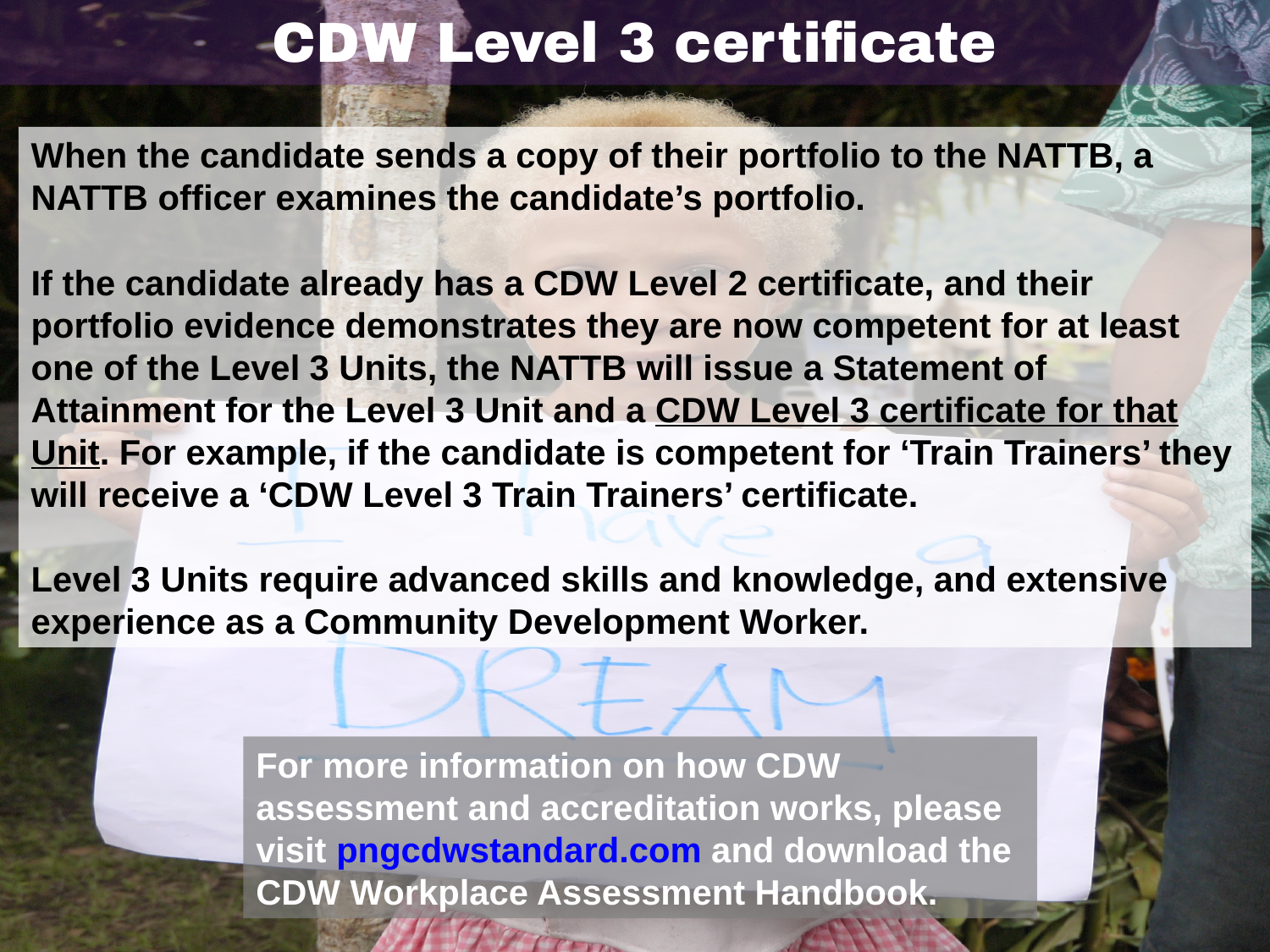

CDW Level 3 certificate
When the candidate sends a copy of their portfolio to the NATTB, a NATTB officer examines the candidate’s portfolio.

If the candidate already has a CDW Level 2 certificate, and their portfolio evidence demonstrates they are now competent for at least one of the Level 3 Units, the NATTB will issue a Statement of Attainment for the Level 3 Unit and a CDW Level 3 certificate for that Unit. For example, if the candidate is competent for ‘Train Trainers’ they will receive a ‘CDW Level 3 Train Trainers’ certificate.

Level 3 Units require advanced skills and knowledge, and extensive experience as a Community Development Worker.
For more information on how CDW assessment and accreditation works, please visit pngcdwstandard.com and download the CDW Workplace Assessment Handbook.